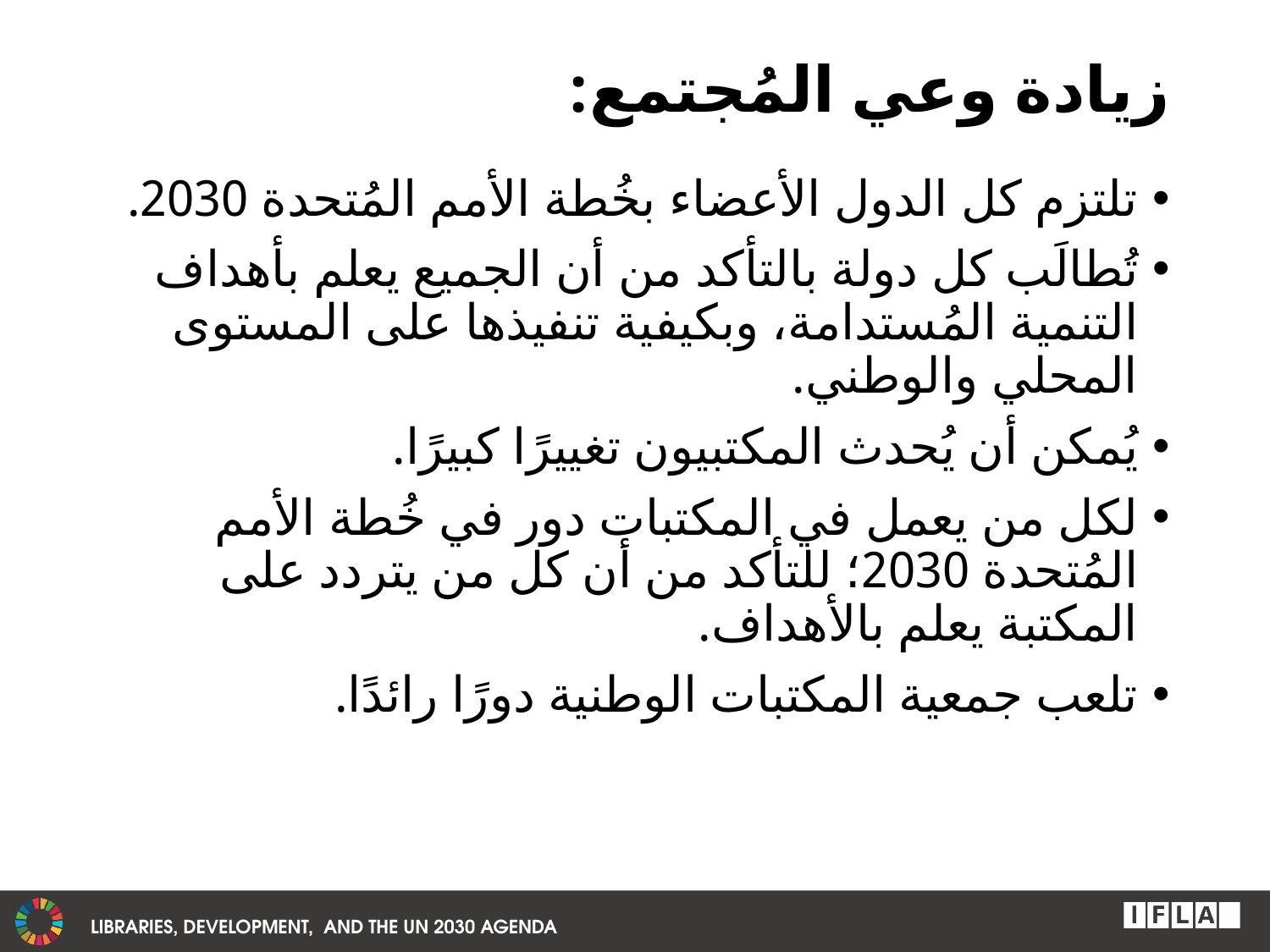

# زيادة وعي المُجتمع:
تلتزم كل الدول الأعضاء بخُطة الأمم المُتحدة 2030.
تُطالَب كل دولة بالتأكد من أن الجميع يعلم بأهداف التنمية المُستدامة، وبكيفية تنفيذها على المستوى المحلي والوطني.
يُمكن أن يُحدث المكتبيون تغييرًا كبيرًا.
لكل من يعمل في المكتبات دور في خُطة الأمم المُتحدة 2030؛ للتأكد من أن كل من يتردد على المكتبة يعلم بالأهداف.
تلعب جمعية المكتبات الوطنية دورًا رائدًا.